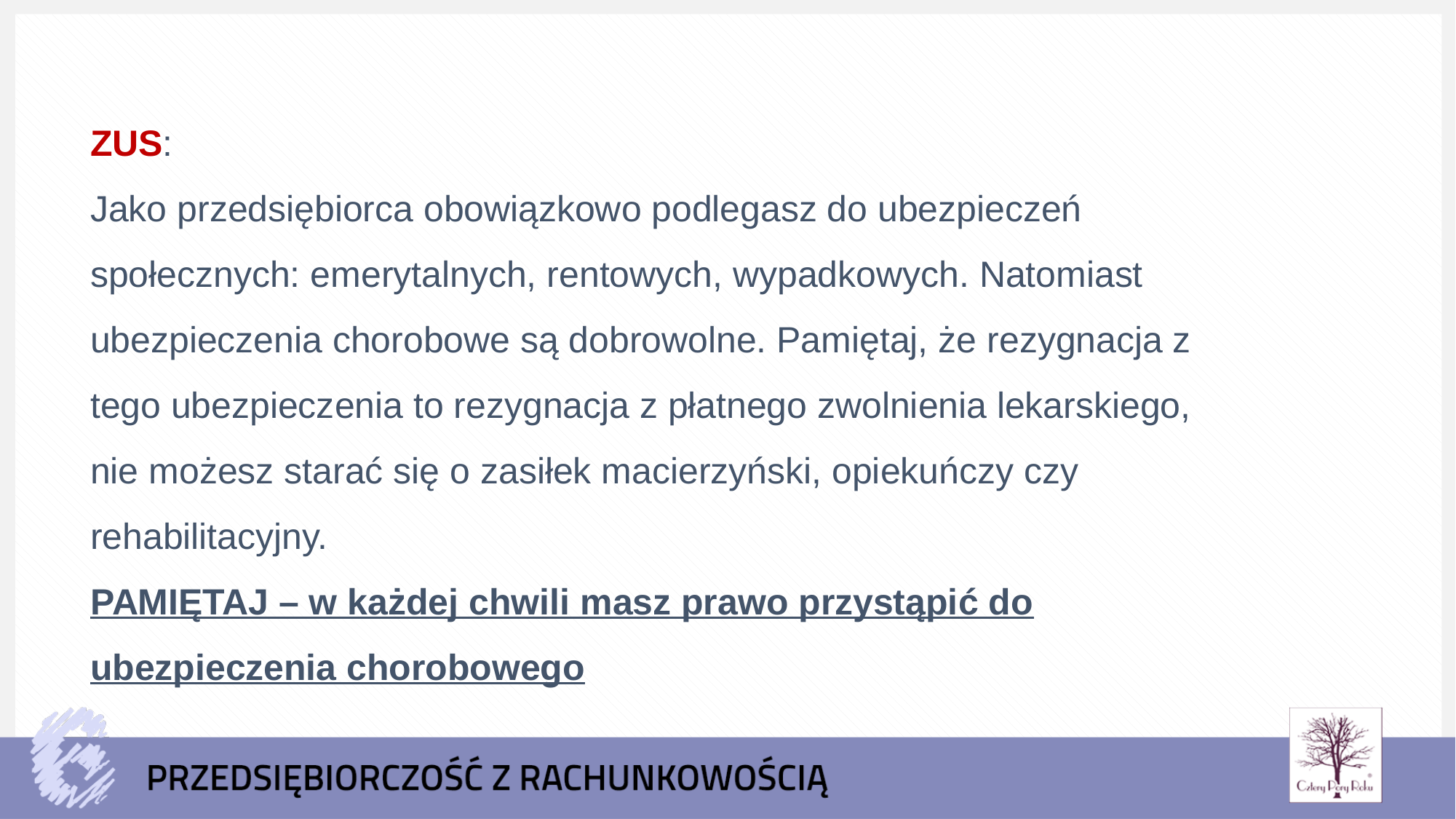

ZUS:
Jako przedsiębiorca obowiązkowo podlegasz do ubezpieczeń społecznych: emerytalnych, rentowych, wypadkowych. Natomiast ubezpieczenia chorobowe są dobrowolne. Pamiętaj, że rezygnacja z tego ubezpieczenia to rezygnacja z płatnego zwolnienia lekarskiego, nie możesz starać się o zasiłek macierzyński, opiekuńczy czy rehabilitacyjny.
PAMIĘTAJ – w każdej chwili masz prawo przystąpić do ubezpieczenia chorobowego